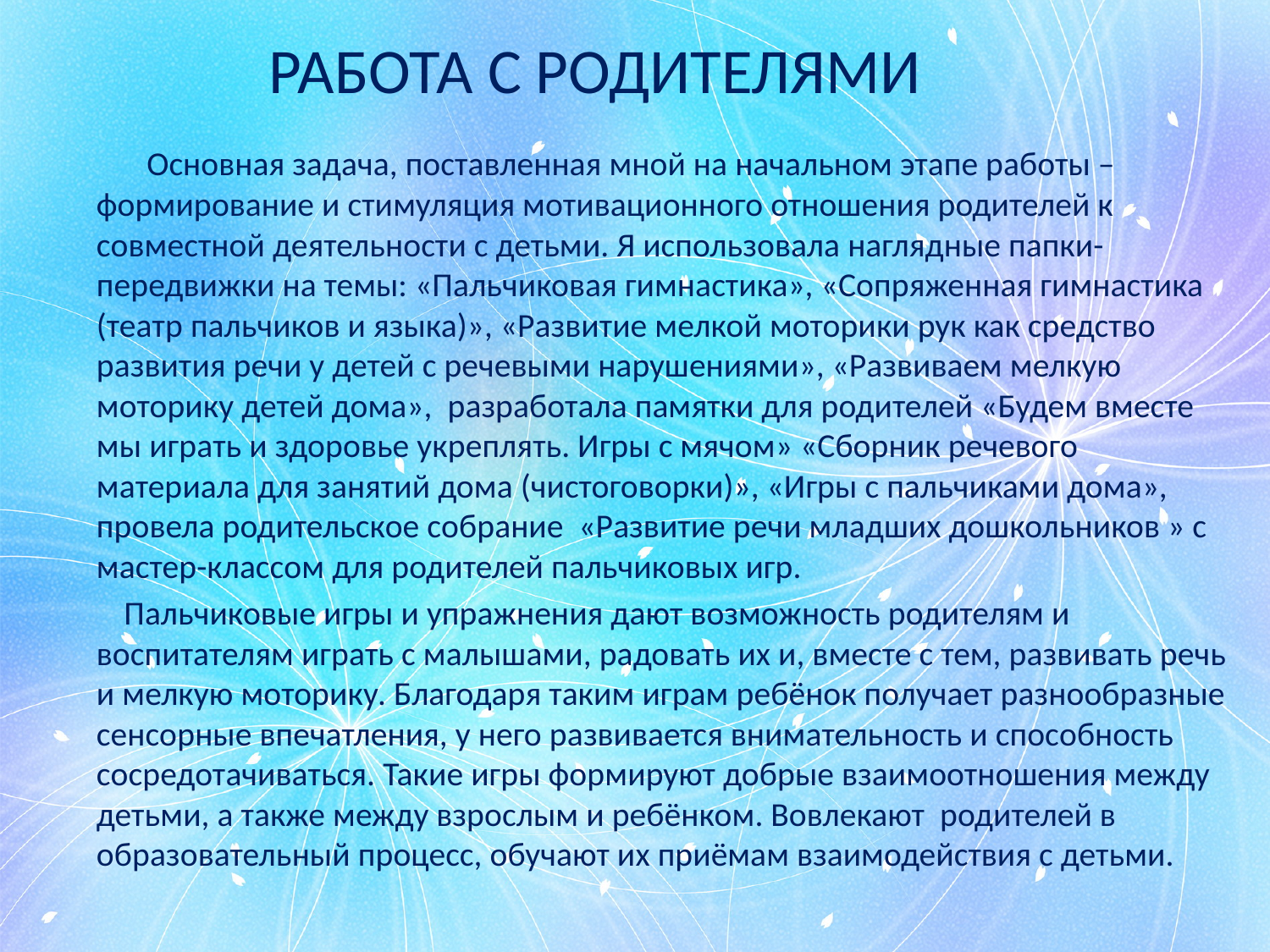

# РАБОТА С РОДИТЕЛЯМИ
             Основная задача, поставленная мной на начальном этапе работы – формирование и стимуляция мотивационного отношения родителей к совместной деятельности с детьми. Я использовала наглядные папки-передвижки на темы: «Пальчиковая гимнастика», «Сопряженная гимнастика (театр пальчиков и языка)», «Развитие мелкой моторики рук как средство развития речи у детей с речевыми нарушениями», «Развиваем мелкую моторику детей дома»,  разработала памятки для родителей «Будем вместе мы играть и здоровье укреплять. Игры с мячом» «Сборник речевого материала для занятий дома (чистоговорки)», «Игры с пальчиками дома», провела родительское собрание  «Развитие речи младших дошкольников » с мастер-классом для родителей пальчиковых игр.
          Пальчиковые игры и упражнения дают возможность родителям и воспитателям играть c малышами, радовать их и, вместе с тем, развивать речь и мелкую моторику. Благодаря таким играм ребёнок получает разнообразные сенсорные впечатления, у него развивается внимательность и способность сосредотачиваться. Такие игры формируют добрые взаимоотношения между детьми, а также между взрослым и ребёнком. Вовлекают  родителей в образовательный процесс, обучают их приёмам взаимодействия с детьми.